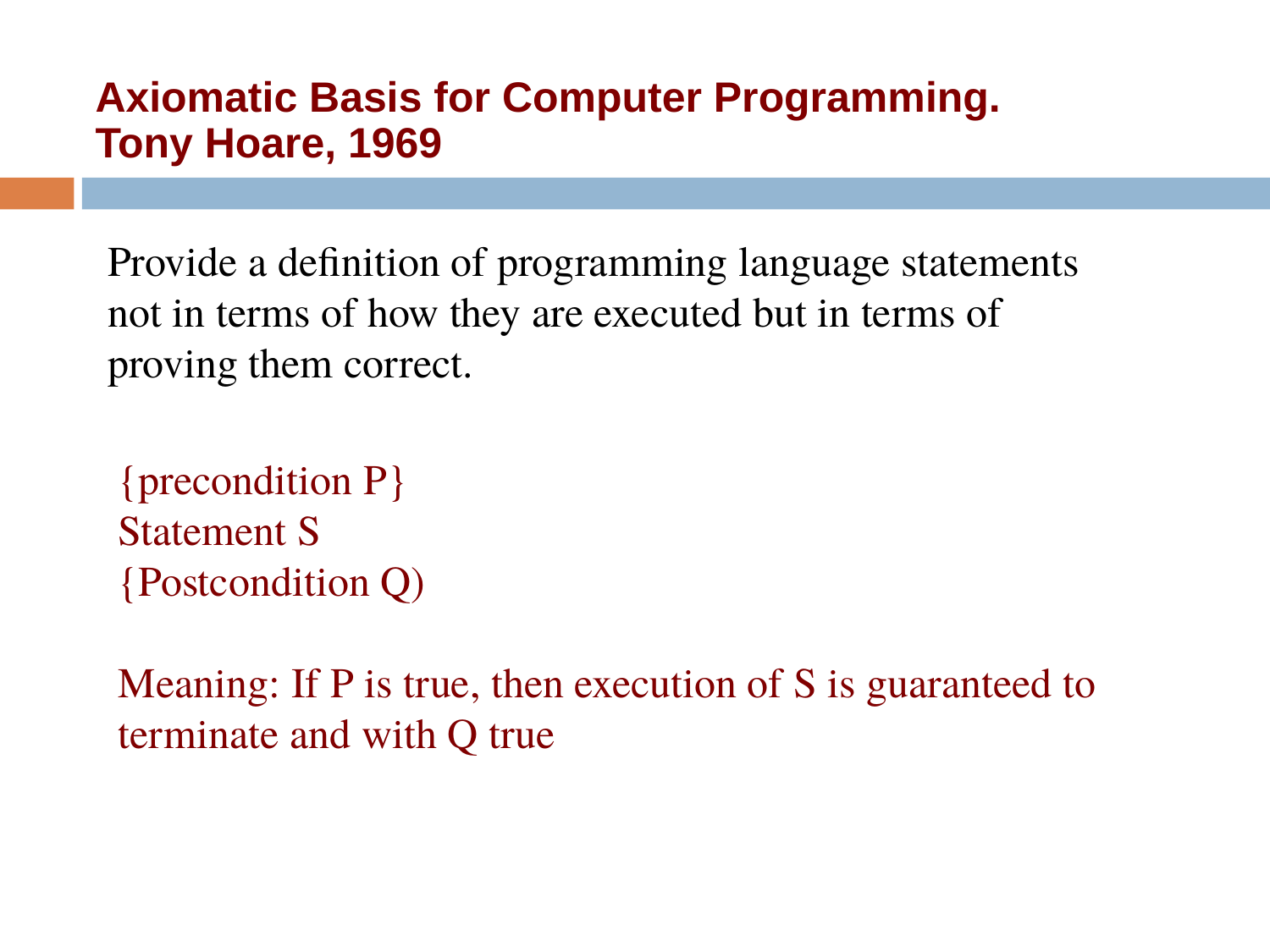

# Axiomatic Basis for Computer Programming. Tony Hoare, 1969
Provide a definition of programming language statements not in terms of how they are executed but in terms of proving them correct.
{precondition P}
Statement S
{Postcondition Q)

Meaning: If P is true, then execution of S is guaranteed to terminate and with Q true